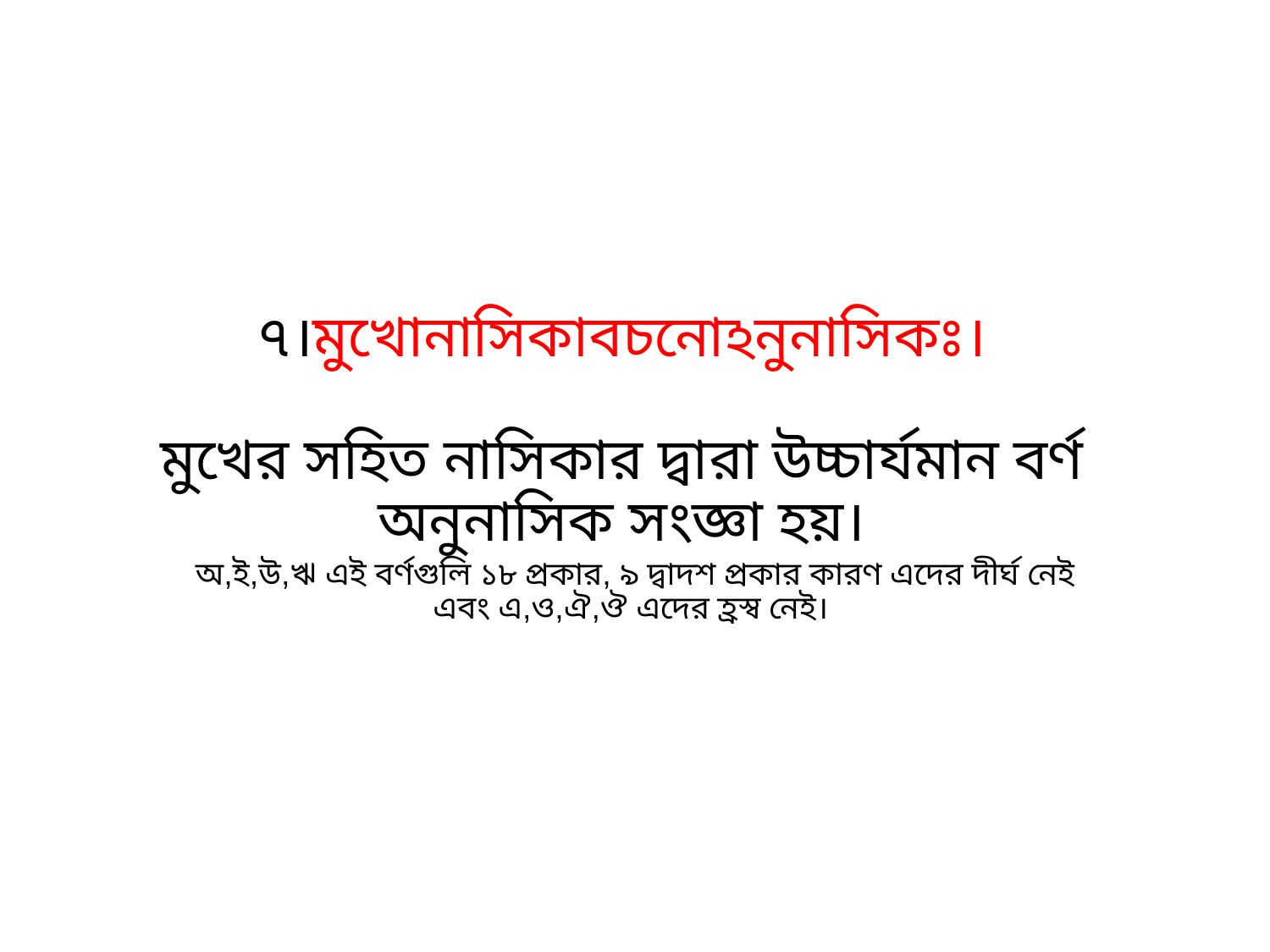

# ৭।মুখোনাসিকাবচনোঽনুনাসিকঃ। মুখের সহিত নাসিকার দ্বারা উচ্চার্যমান বর্ণ অনুনাসিক সংজ্ঞা হয়।

অ,ই,উ,ঋ এই বর্ণগুলি ১৮ প্রকার, ৯ দ্বাদশ প্রকার কারণ এদের দীর্ঘ নেই এবং এ,ও,ঐ,ঔ এদের হ্রস্ব নেই।